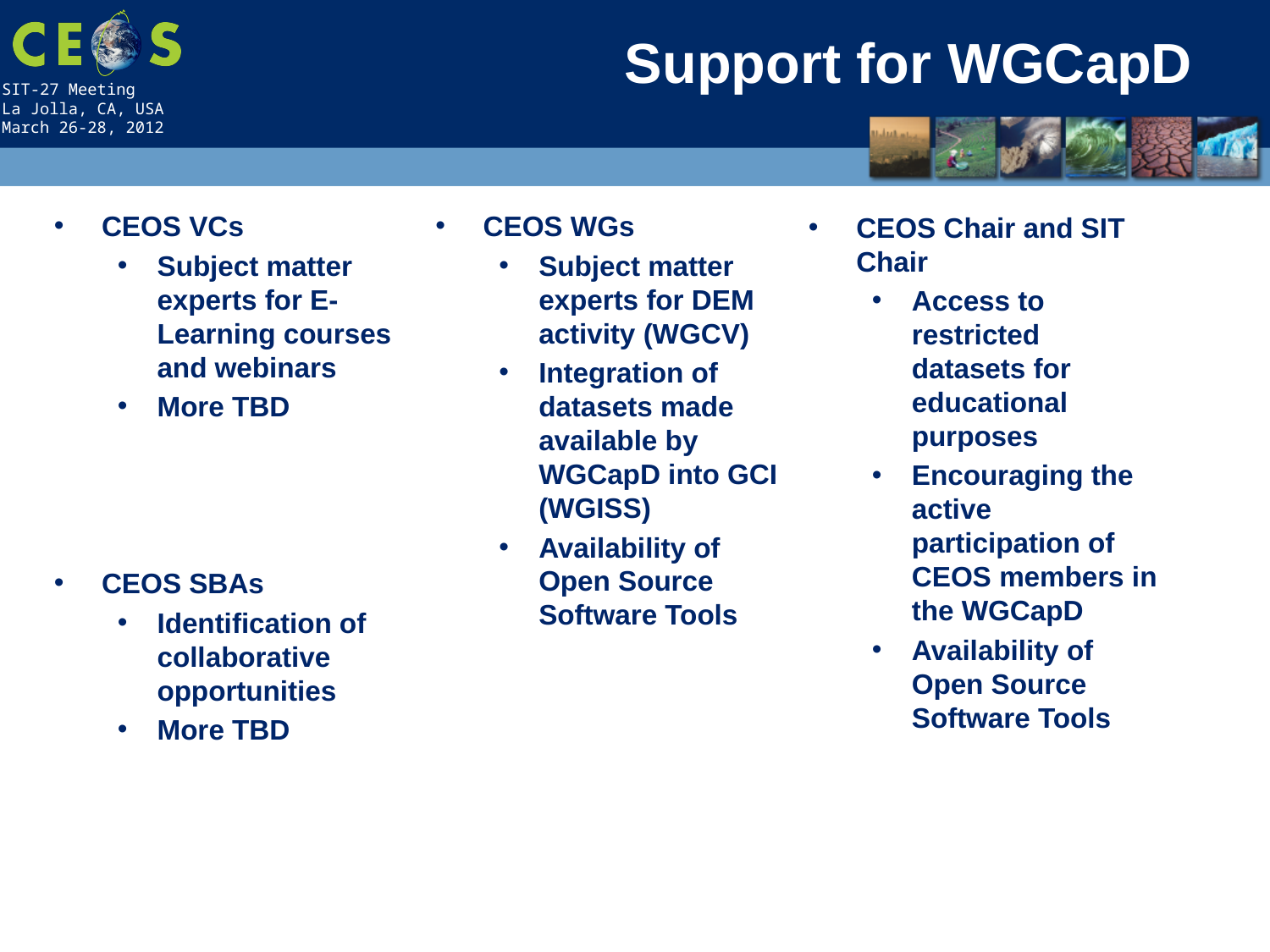

# Support for WGCapD
CEOS VCs
Subject matter experts for E-Learning courses and webinars
More TBD
CEOS WGs
Subject matter experts for DEM activity (WGCV)
Integration of datasets made available by WGCapD into GCI (WGISS)
Availability of Open Source Software Tools
CEOS Chair and SIT Chair
Access to restricted datasets for educational purposes
Encouraging the active participation of CEOS members in the WGCapD
Availability of Open Source Software Tools
CEOS SBAs
Identification of collaborative opportunities
More TBD